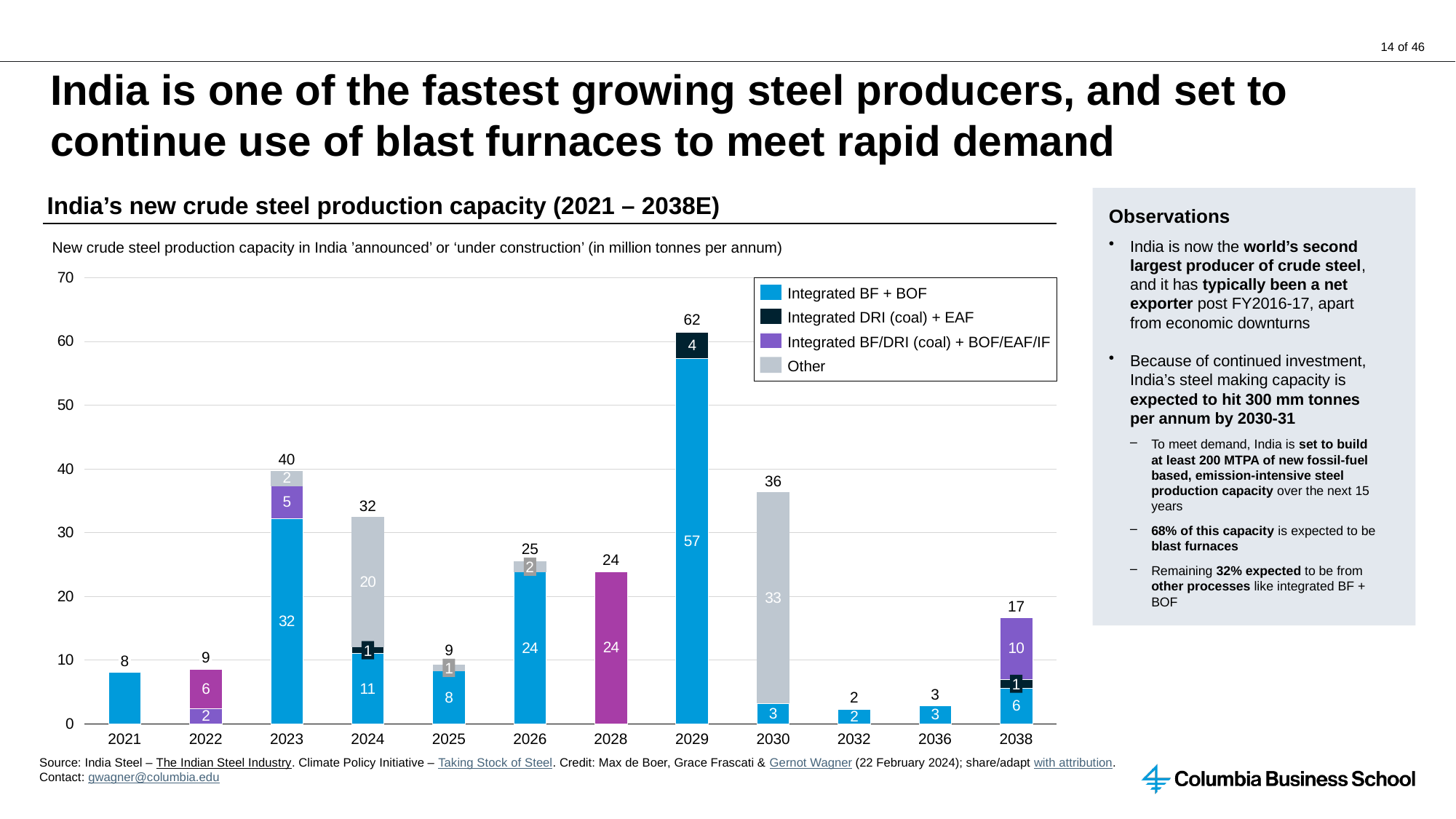

# India is one of the fastest growing steel producers, and set to continue use of blast furnaces to meet rapid demand
India’s new crude steel production capacity (2021 – 2038E)
Observations
India is now the world’s second largest producer of crude steel, and it has typically been a net exporter post FY2016-17, apart from economic downturns

Because of continued investment, India’s steel making capacity is expected to hit 300 mm tonnes per annum by 2030-31
To meet demand, India is set to build at least 200 MTPA of new fossil-fuel based, emission-intensive steel production capacity over the next 15 years
68% of this capacity is expected to be blast furnaces
Remaining 32% expected to be from other processes like integrated BF + BOF
New crude steel production capacity in India ’announced’ or ‘under construction’ (in million tonnes per annum)

### Chart

| Category |  |  |  |  |
|---|---|---|---|---|

Integrated BF + BOF

Integrated DRI (coal) + EAF

62
Integrated BF/DRI (coal) + BOF/EAF/IF

Other

40
36
32
25
24
2
17
9
1
9
8
1
1
3
2
2021
2022
2023
2024
2025
2026
2028
2029
2030
2032
2036
2038
Source: India Steel – The Indian Steel Industry. Climate Policy Initiative – Taking Stock of Steel. Credit: Max de Boer, Grace Frascati & Gernot Wagner (22 February 2024); share/adapt with attribution.
Contact: gwagner@columbia.edu